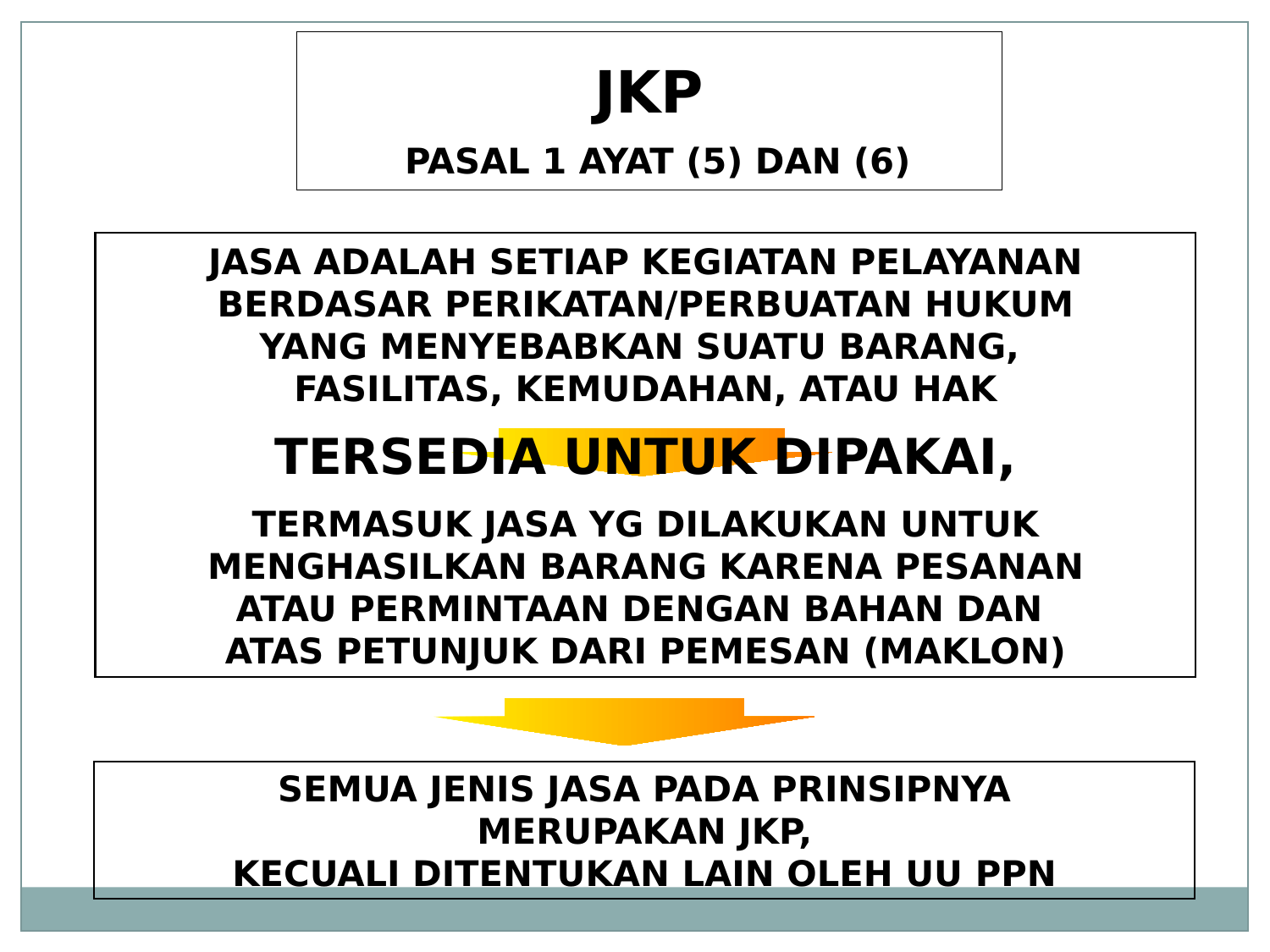

JKP
 PASAL 1 AYAT (5) DAN (6)
JASA ADALAH SETIAP KEGIATAN PELAYANAN
BERDASAR PERIKATAN/PERBUATAN HUKUM
YANG MENYEBABKAN SUATU BARANG,
FASILITAS, KEMUDAHAN, ATAU HAK

TERSEDIA UNTUK DIPAKAI,

TERMASUK JASA YG DILAKUKAN UNTUK
MENGHASILKAN BARANG KARENA PESANAN
ATAU PERMINTAAN DENGAN BAHAN DAN
ATAS PETUNJUK DARI PEMESAN (MAKLON)

SEMUA JENIS JASA PADA PRINSIPNYA
MERUPAKAN JKP,
KECUALI DITENTUKAN LAIN OLEH UU PPN